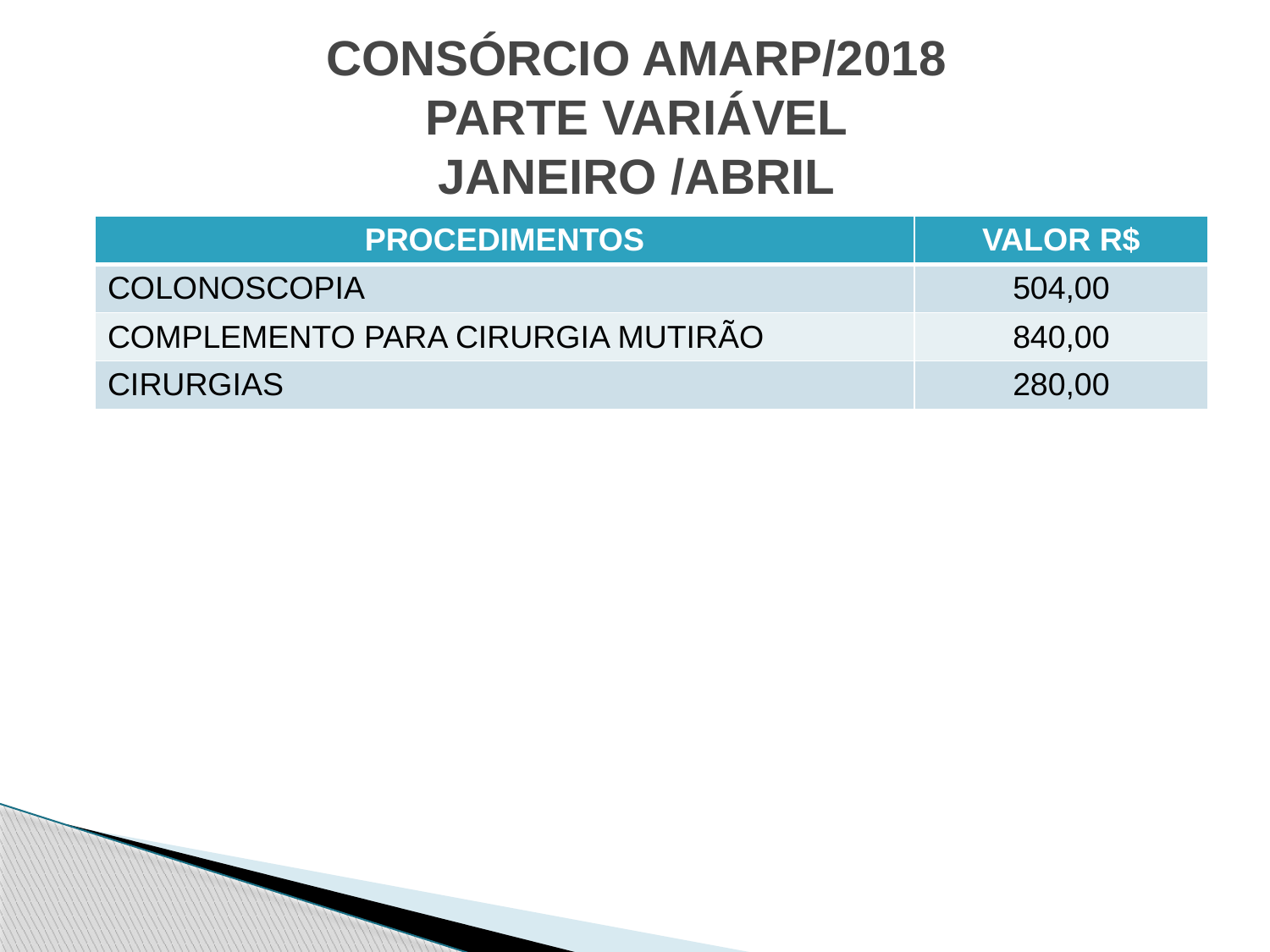

# CONSÓRCIO AMARP/2018 PARTE VARIÁVEL JANEIRO /ABRIL
| PROCEDIMENTOS | VALOR R$ |
| --- | --- |
| COLONOSCOPIA | 504,00 |
| COMPLEMENTO PARA CIRURGIA MUTIRÃO | 840,00 |
| CIRURGIAS | 280,00 |